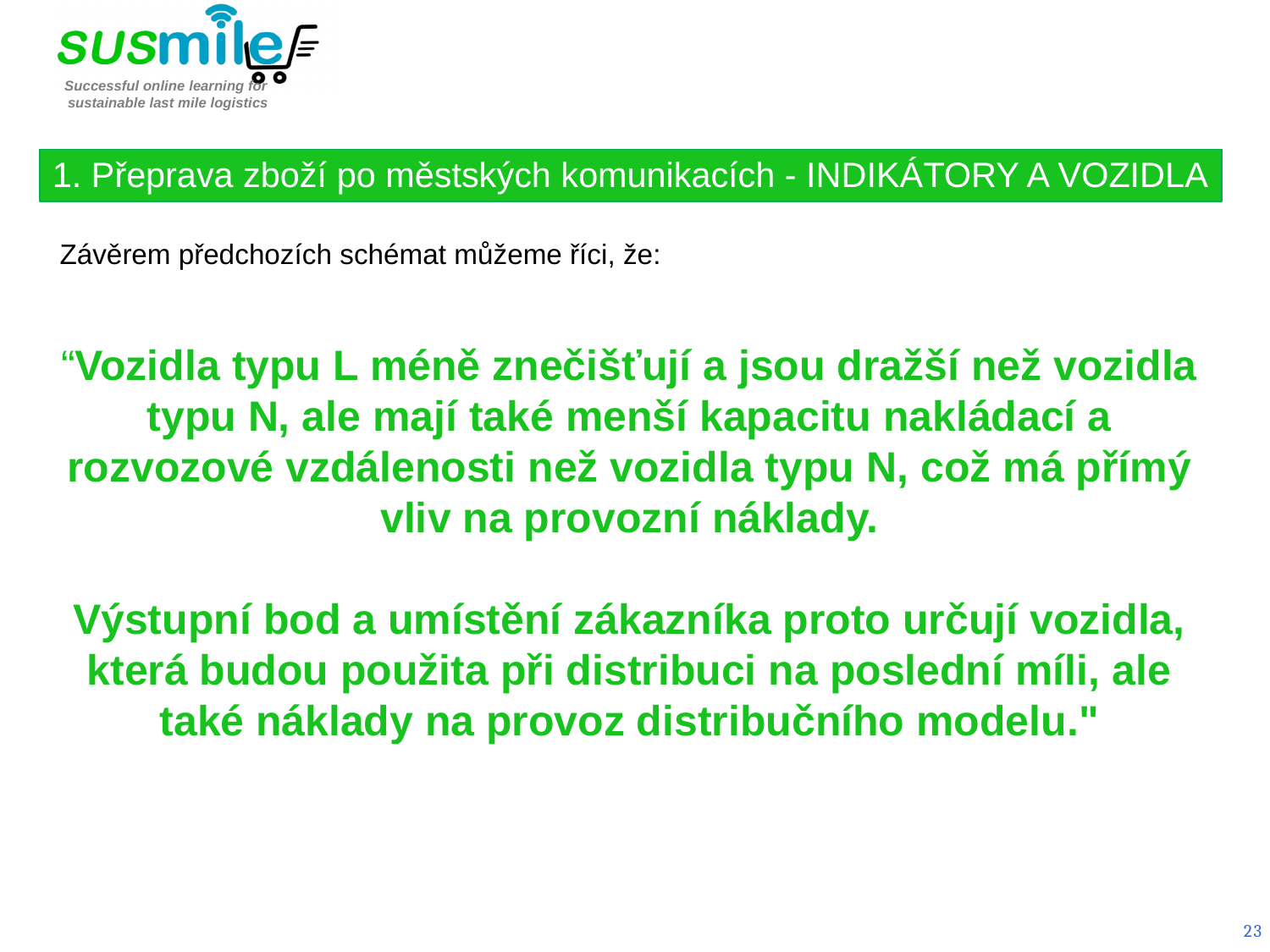

1. Přeprava zboží po městských komunikacích - INDIKÁTORY A VOZIDLA

Závěrem předchozích schémat můžeme říci, že:

“Vozidla typu L méně znečišťují a jsou dražší než vozidla typu N, ale mají také menší kapacitu nakládací a rozvozové vzdálenosti než vozidla typu N, což má přímý vliv na provozní náklady.

Výstupní bod a umístění zákazníka proto určují vozidla, která budou použita při distribuci na poslední míli, ale také náklady na provoz distribučního modelu."

23